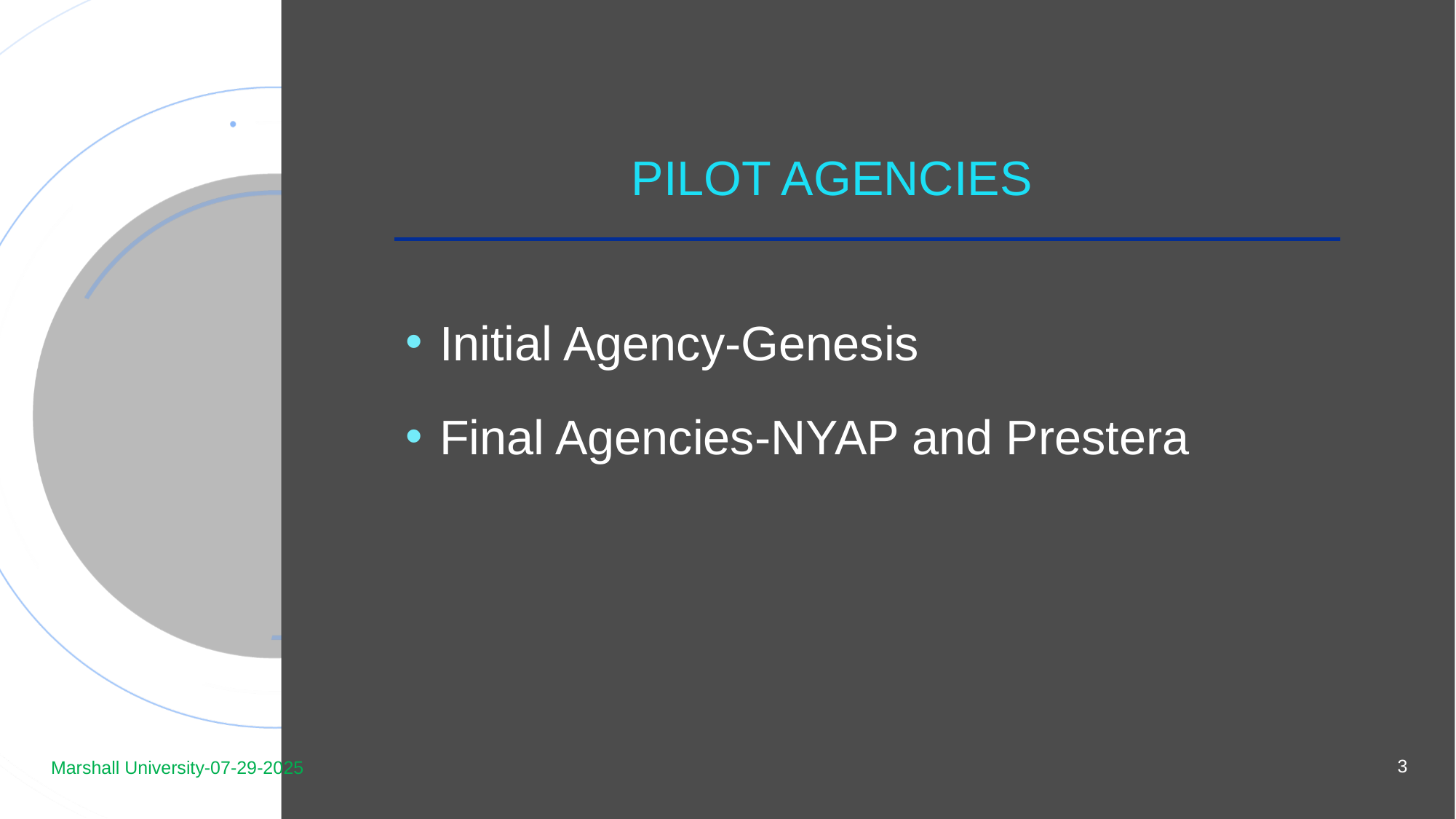

# Pilot Agencies
Initial Agency-Genesis
Final Agencies-NYAP and Prestera

3
Marshall University-07-29-2025